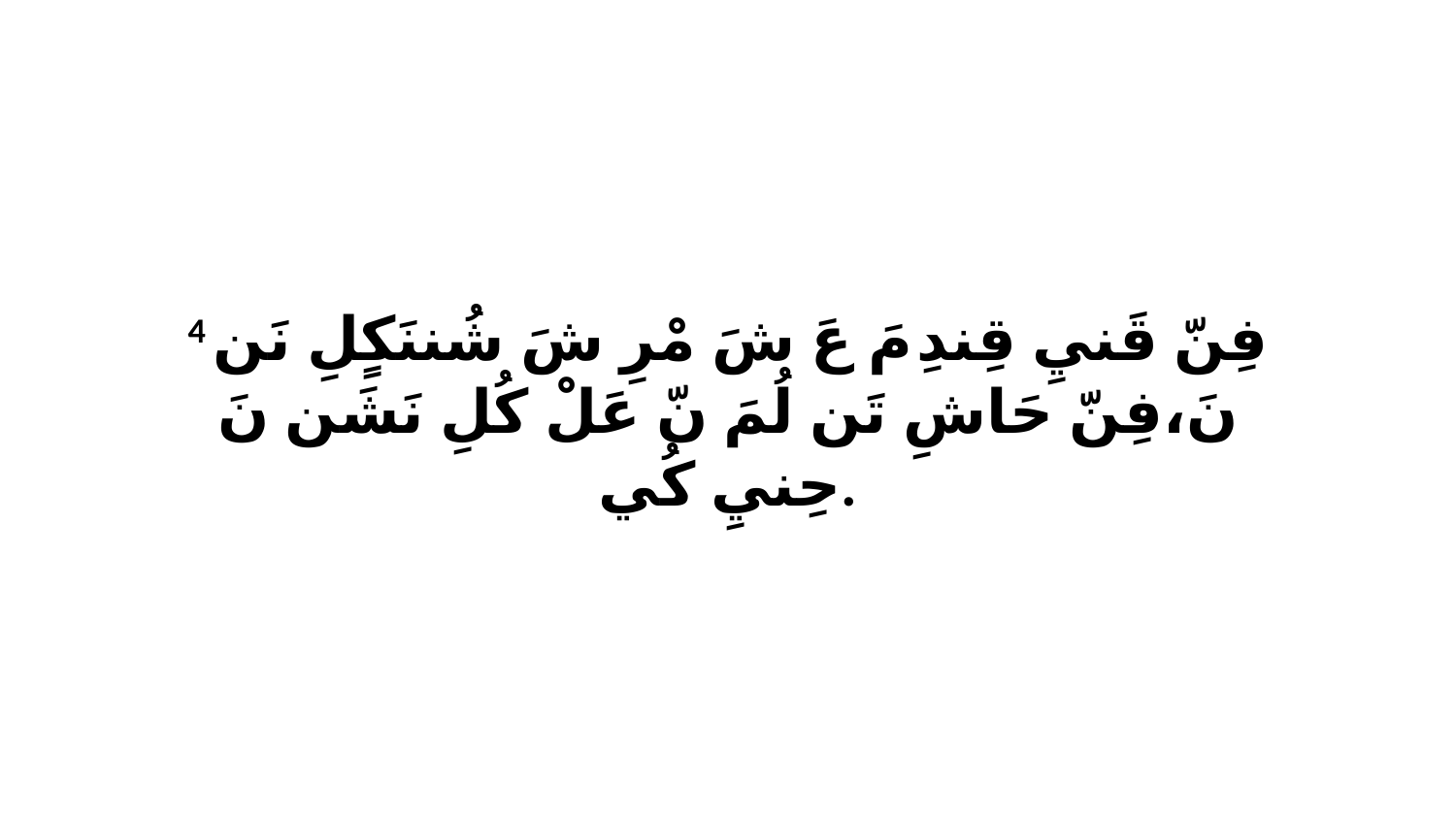

4 فِنّ قَنيِ قِندِ مَ عَ شَ مْرِ شَ شُننَكٍلِ نَن نَ،فِنّ حَاشِ تَن لُمَ نّ عَلْ كُلِ نَشَن نَ حِنيِ كُي.